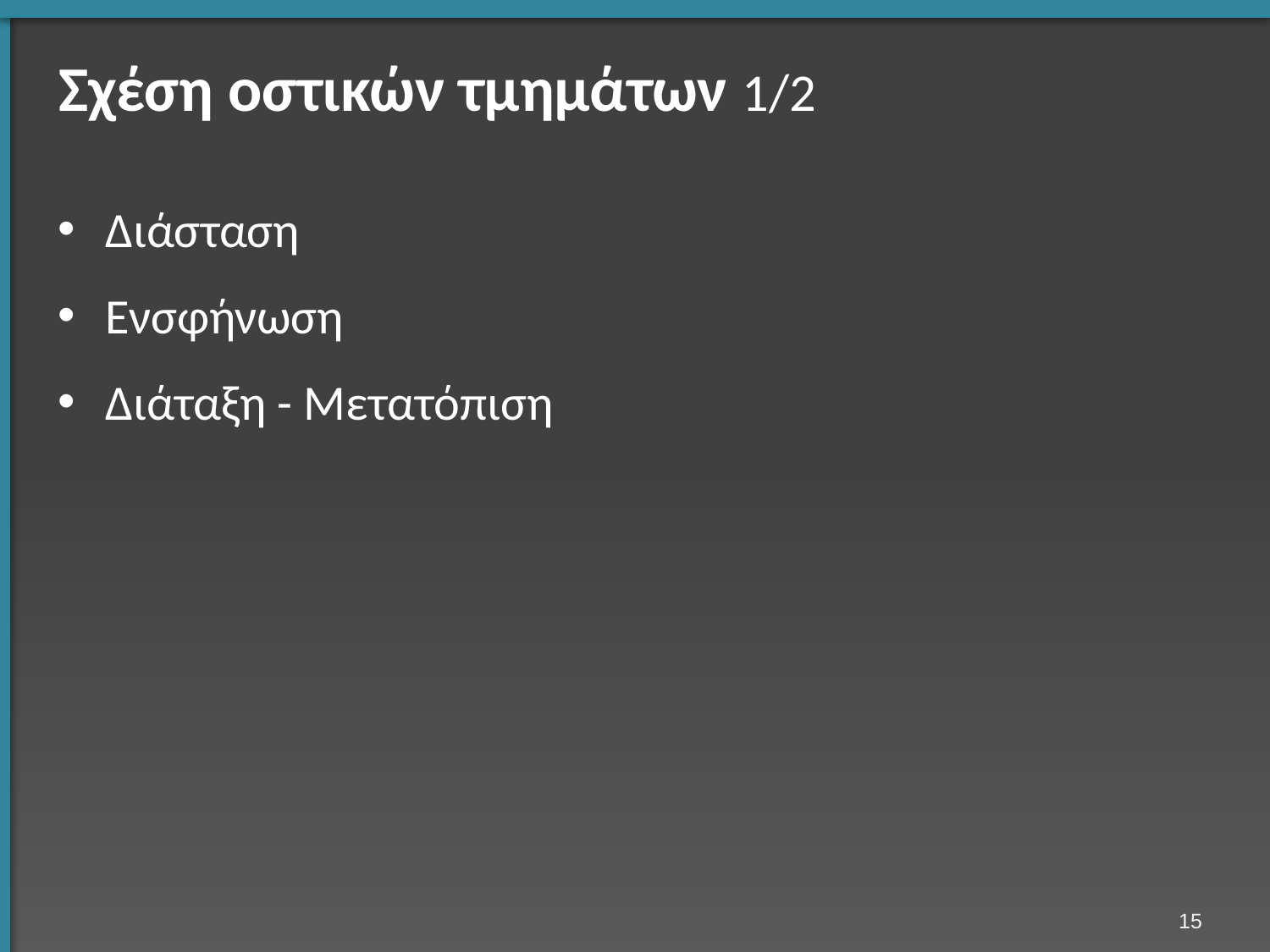

# Σχέση οστικών τμημάτων 1/2
Διάσταση
Ενσφήνωση
Διάταξη - Μετατόπιση
15